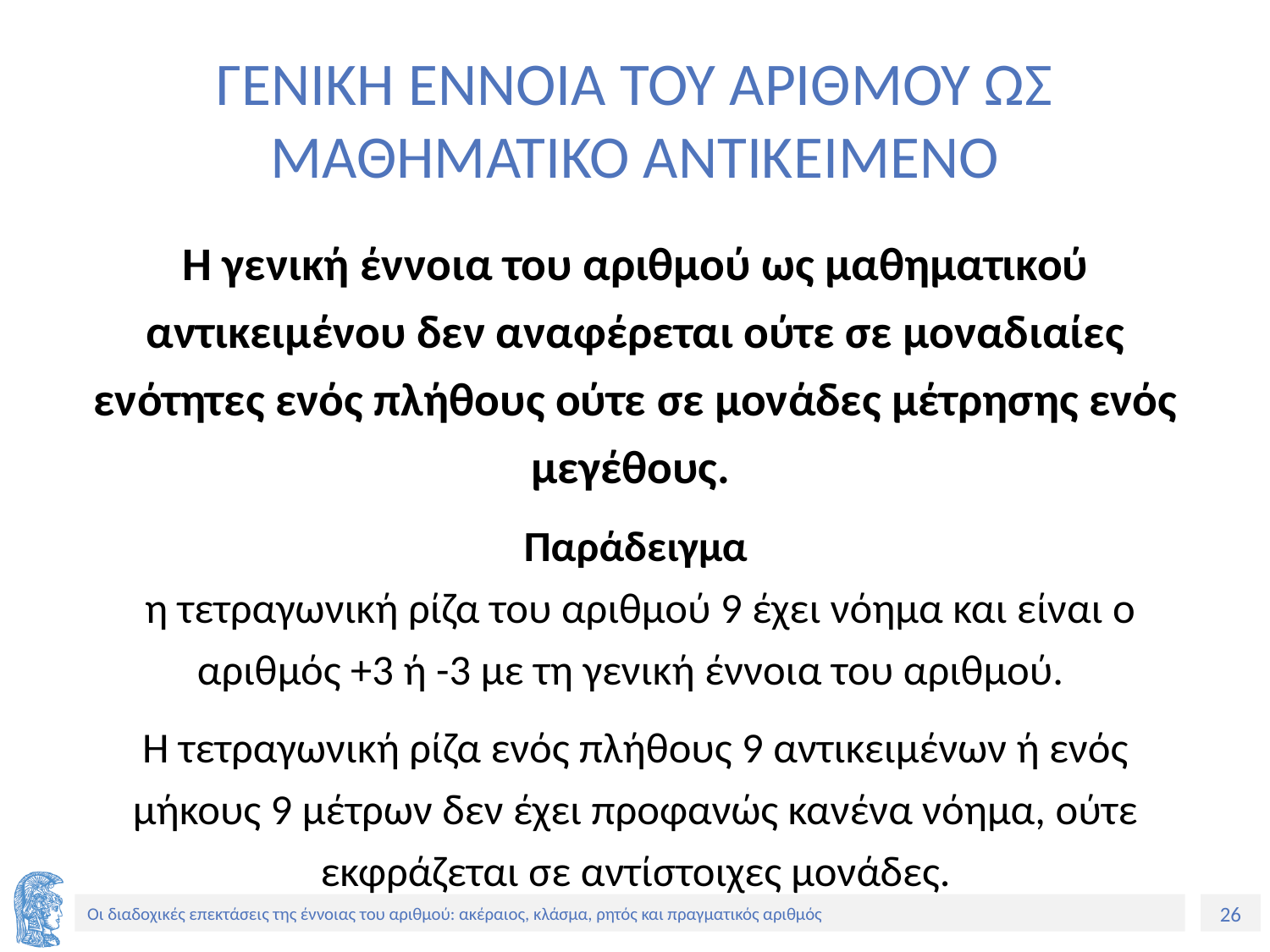

# ΓΕΝΙΚΗ ΕΝΝΟΙΑ ΤΟΥ ΑΡΙΘΜΟΥ ΩΣ ΜΑΘΗΜΑΤΙΚΟ ΑΝΤΙΚΕΙΜΕΝΟ
Η γενική έννοια του αριθμού ως μαθηματικού αντικειμένου δεν αναφέρεται ούτε σε μοναδιαίες ενότητες ενός πλήθους ούτε σε μονάδες μέτρησης ενός μεγέθους.
Παράδειγμα
 η τετραγωνική ρίζα του αριθμού 9 έχει νόημα και είναι ο αριθμός +3 ή -3 με τη γενική έννοια του αριθμού.
Η τετραγωνική ρίζα ενός πλήθους 9 αντικειμένων ή ενός μήκους 9 μέτρων δεν έχει προφανώς κανένα νόημα, ούτε εκφράζεται σε αντίστοιχες μονάδες.